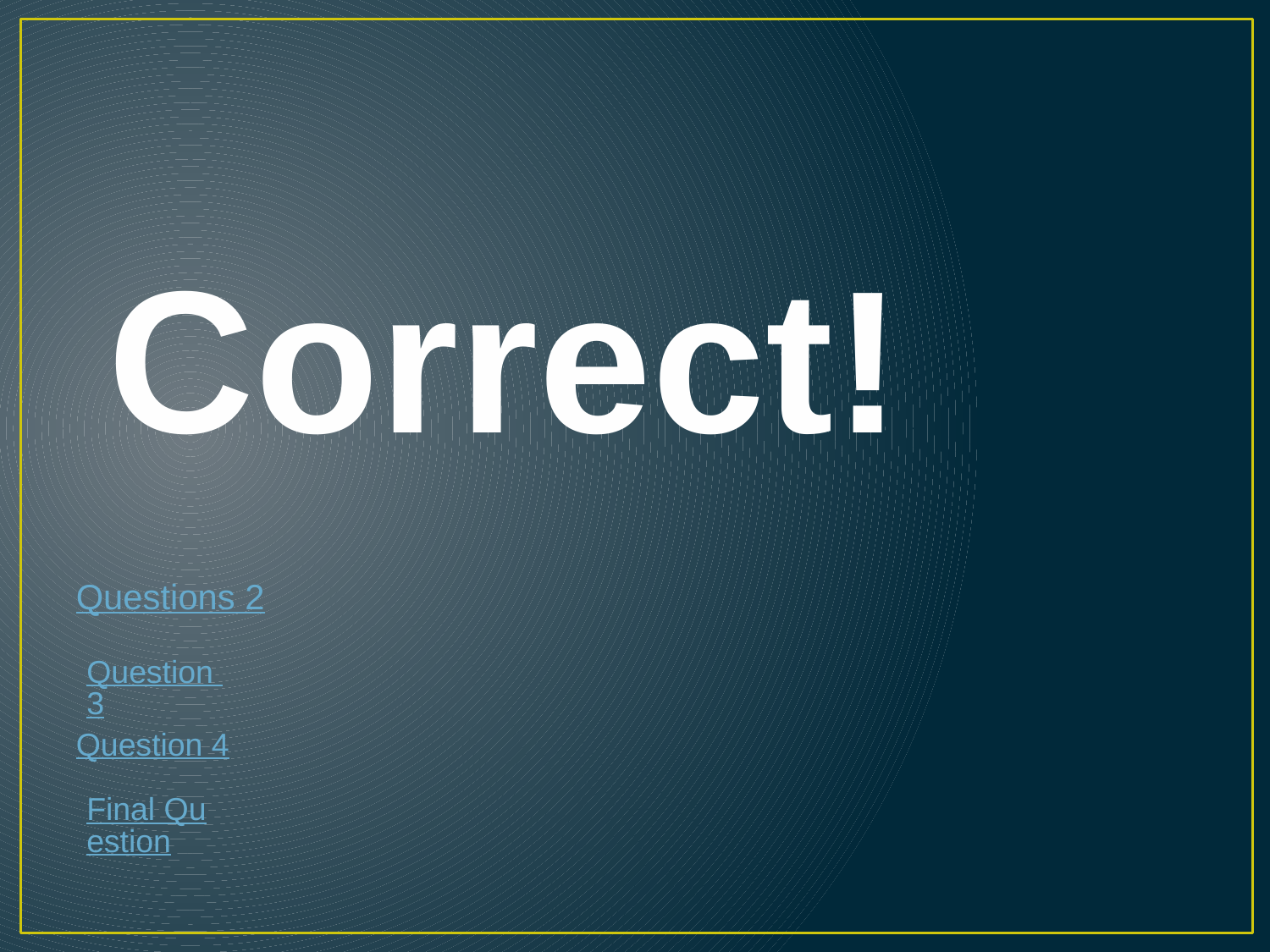

# Correct!
Questions 2
Question 3
Question 4
Final Question